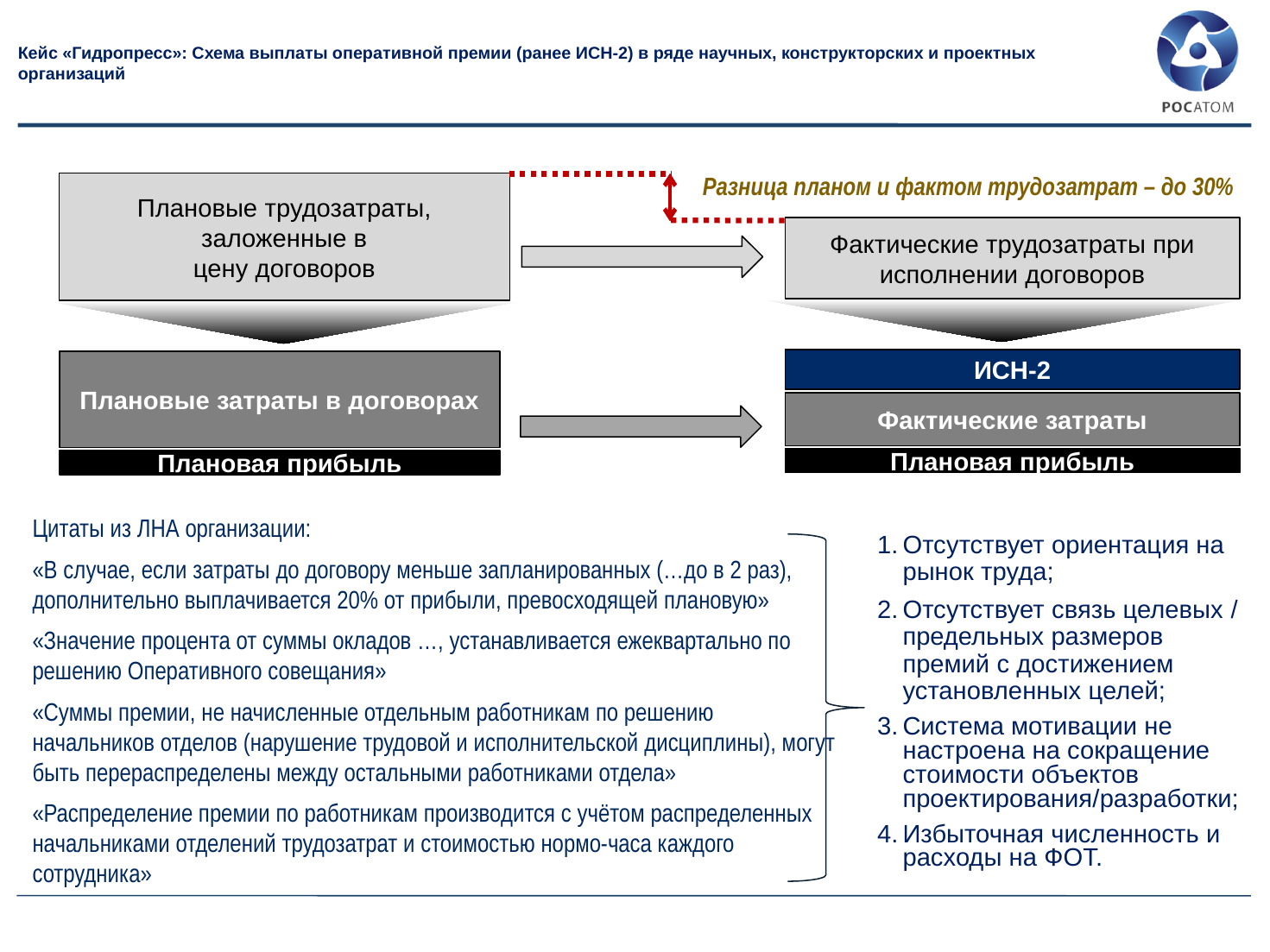

# Кейс «Гидропресс»: Схема выплаты оперативной премии (ранее ИСН-2) в ряде научных, конструкторских и проектных организаций
Разница планом и фактом трудозатрат – до 30%
Плановые трудозатраты, заложенные в
цену договоров
Фактические трудозатраты при исполнении договоров

ИСН-2
Плановые затраты в договорах
Фактические затраты

Плановая прибыль
Плановая прибыль
Цитаты из ЛНА организации:
«В случае, если затраты до договору меньше запланированных (…до в 2 раз), дополнительно выплачивается 20% от прибыли, превосходящей плановую»
«Значение процента от суммы окладов …, устанавливается ежеквартально по решению Оперативного совещания»
«Суммы премии, не начисленные отдельным работникам по решению начальников отделов (нарушение трудовой и исполнительской дисциплины), могут быть перераспределены между остальными работниками отдела»
«Распределение премии по работникам производится с учётом распределенных начальниками отделений трудозатрат и стоимостью нормо-часа каждого сотрудника»
Отсутствует ориентация на рынок труда;
Отсутствует связь целевых / предельных размеров премий с достижением установленных целей;
Система мотивации не настроена на сокращение стоимости объектов проектирования/разработки;
Избыточная численность и расходы на ФОТ.